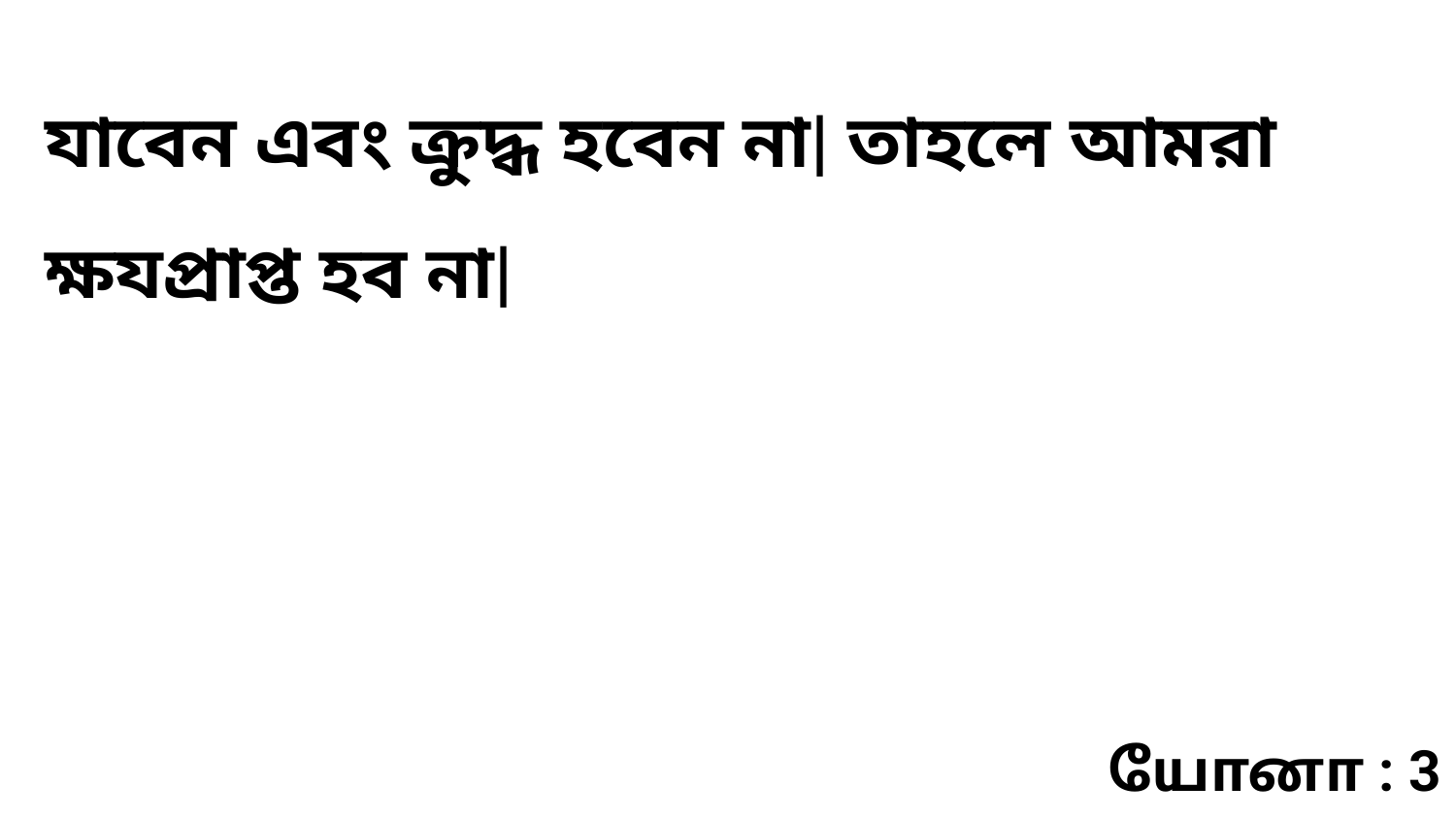

যাবেন এবং ক্রুদ্ধ হবেন না| তাহলে আমরা ক্ষযপ্রাপ্ত হব না|
யோனா : 3